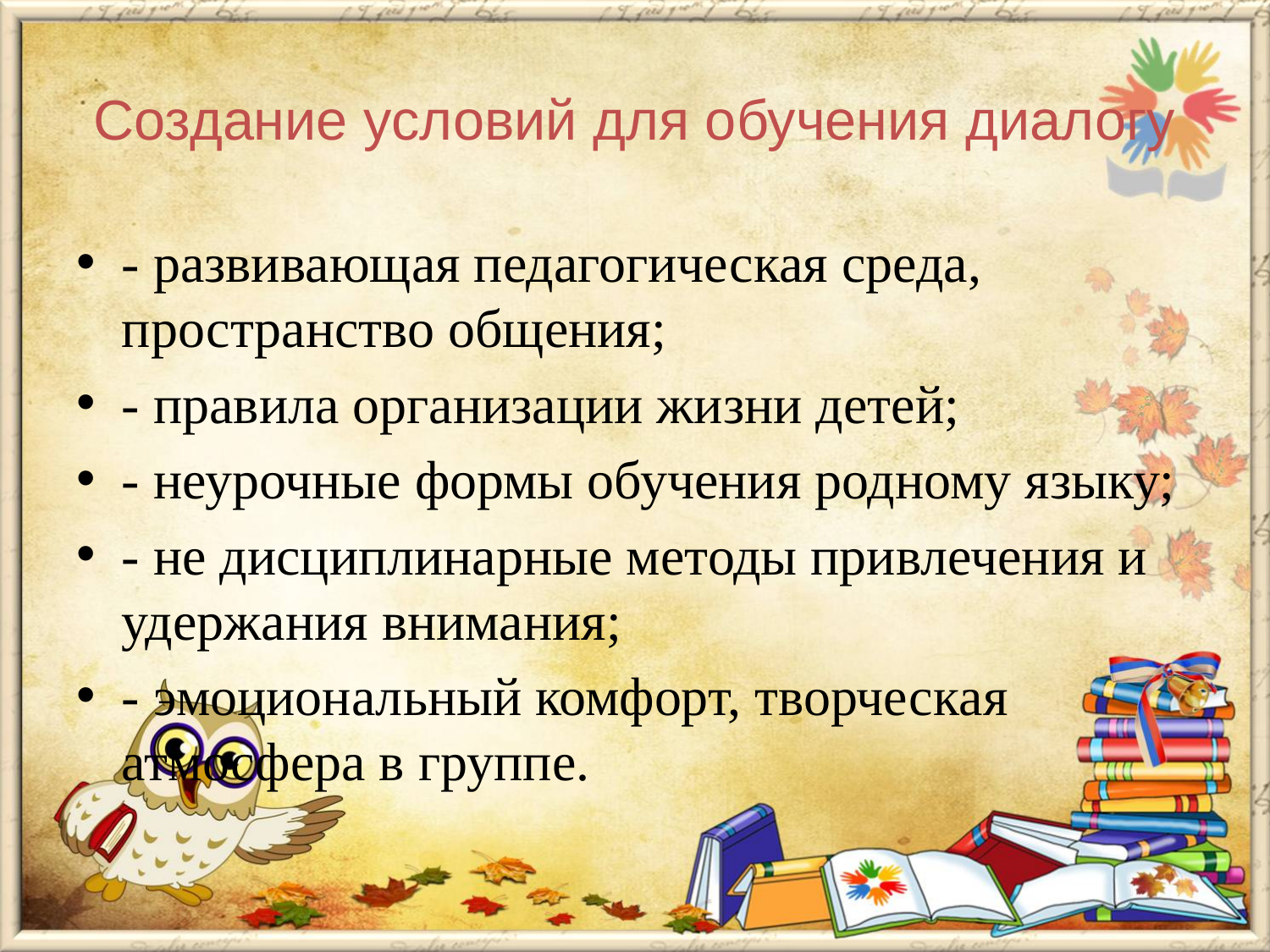

# Создание условий для обучения диалогу
- развивающая педагогическая среда, пространство общения;
- правила организации жизни детей;
- неурочные формы обучения родному языку;
- не дисциплинарные методы привлечения и удержания внимания;
- эмоциональный комфорт, творческая атмосфера в группе.